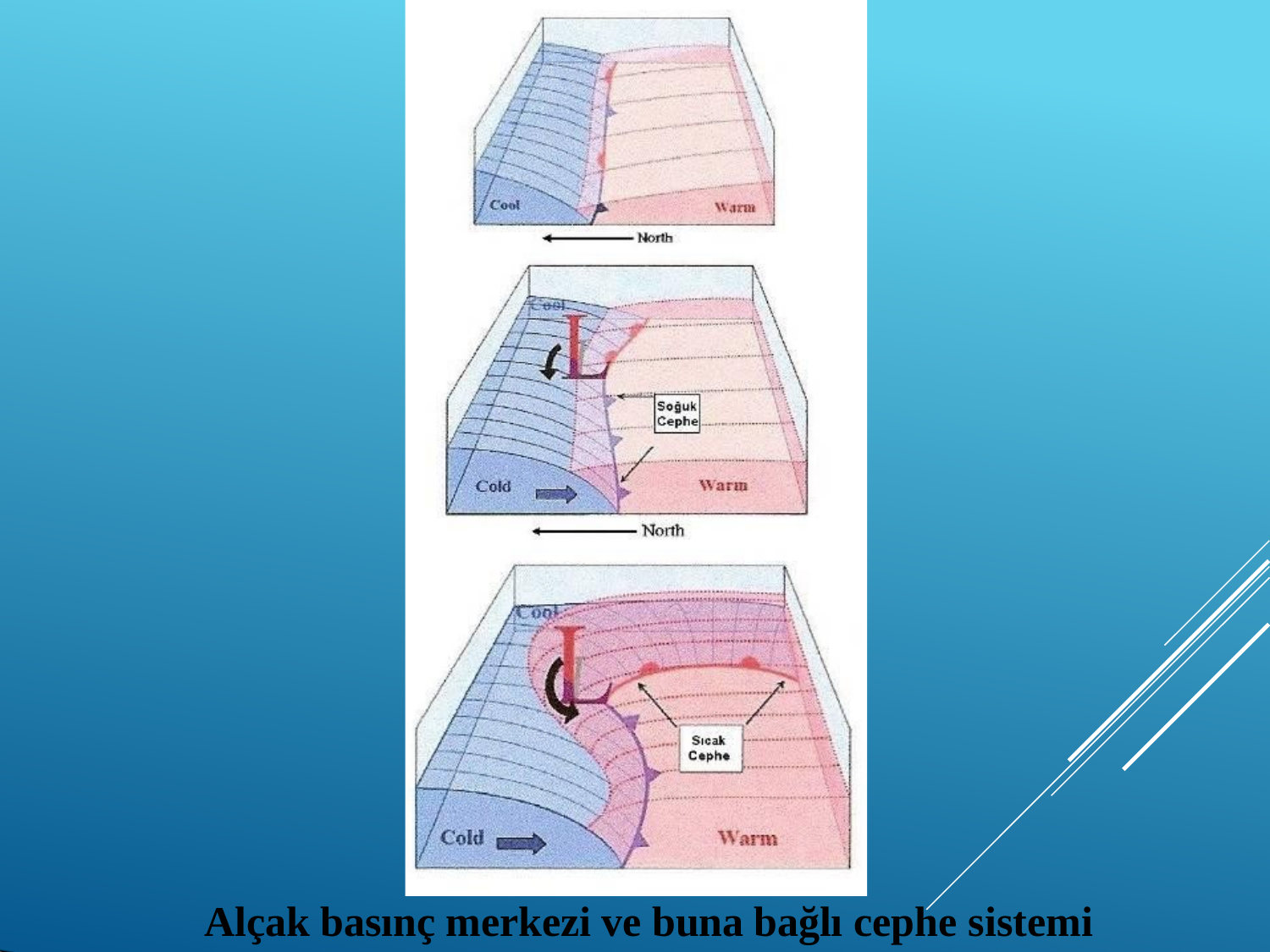

Alçak basınç merkezi ve buna bağlı cephe sistemi